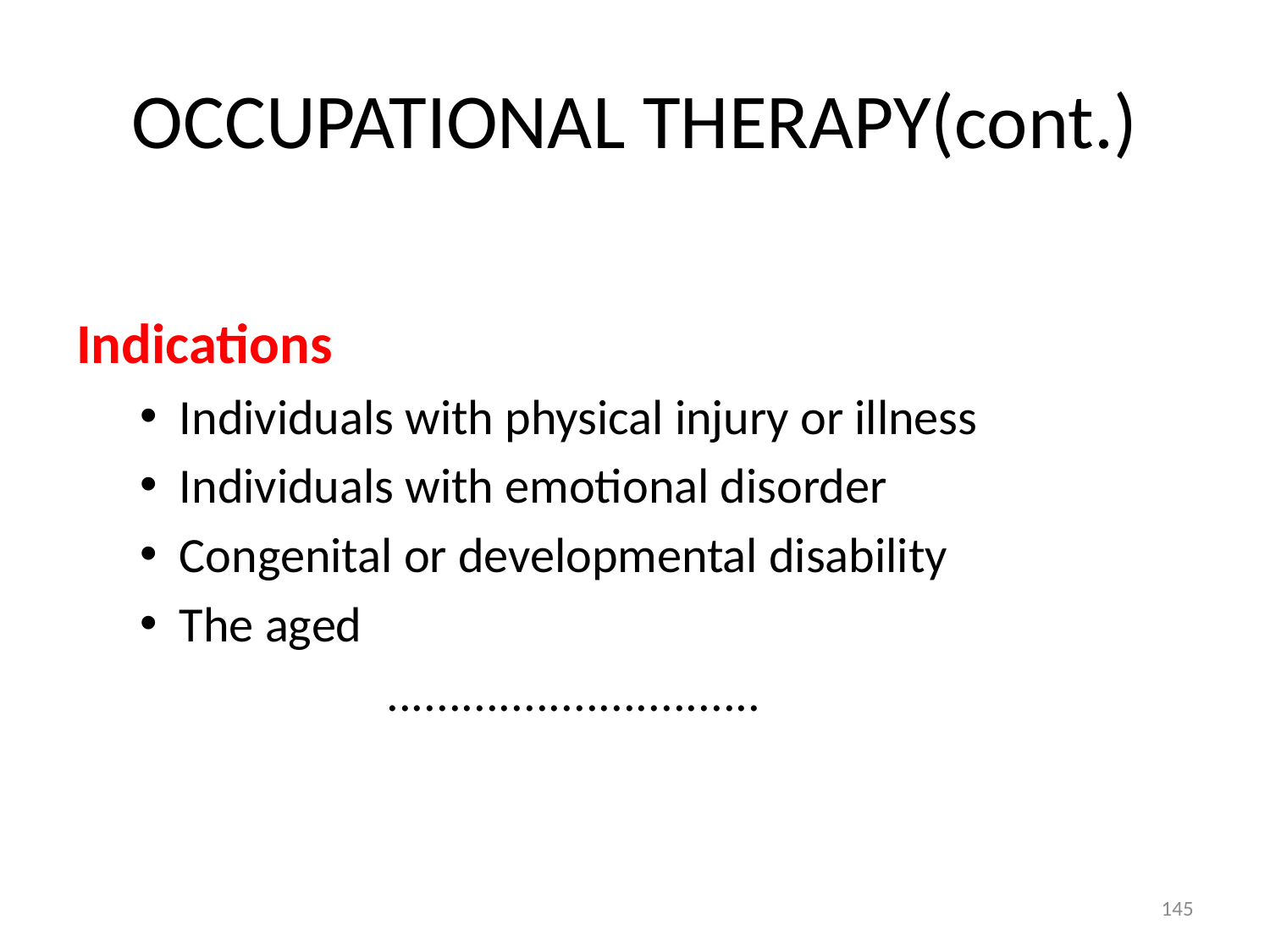

# OCCUPATIONAL THERAPY(cont.)

Indications
Individuals with physical injury or illness
Individuals with emotional disorder
Congenital or developmental disability
The aged
                      ..............................

145